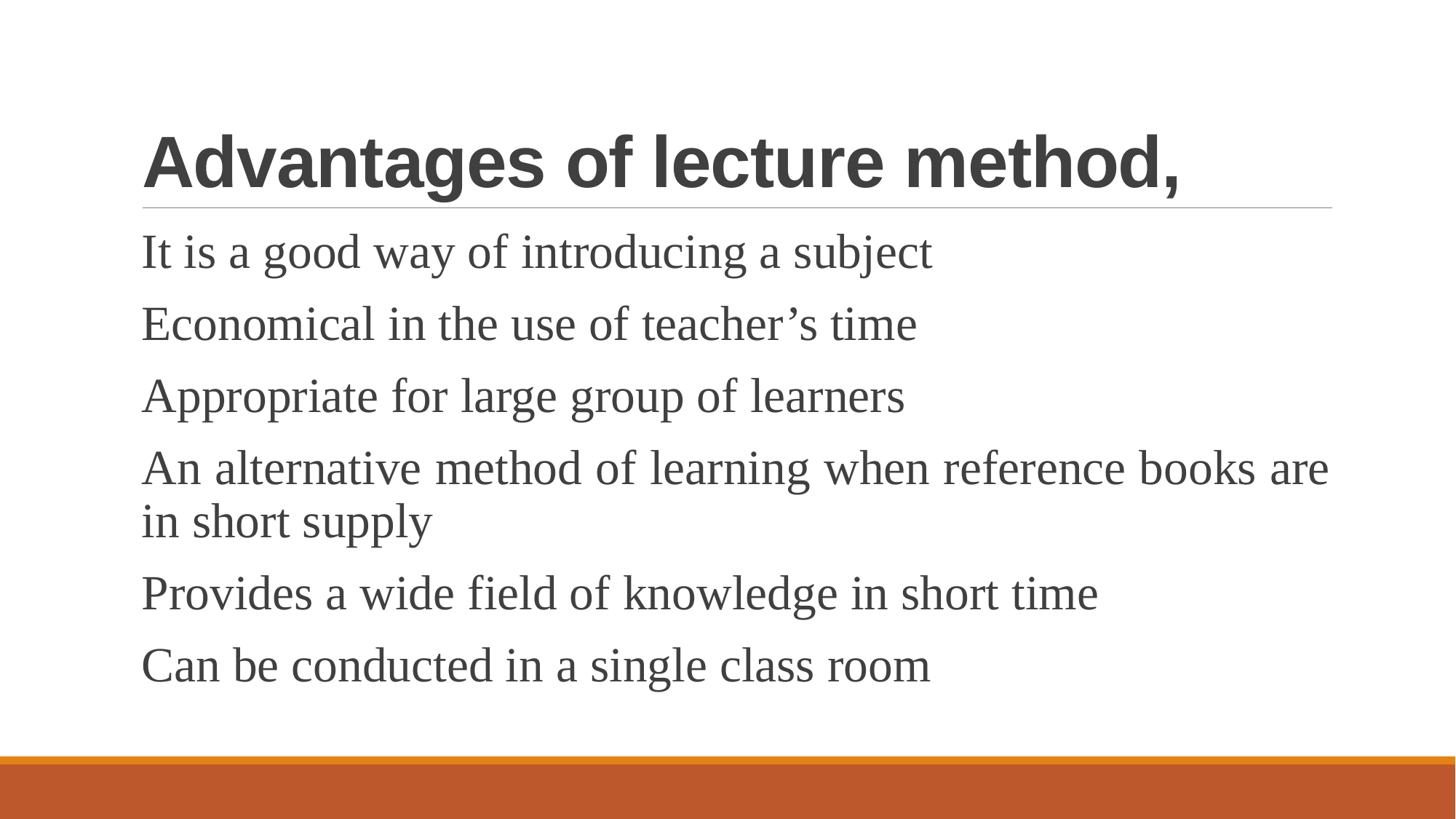

# Advantages of lecture method,
It is a good way of introducing a subject
Economical in the use of teacher’s time
Appropriate for large group of learners
An alternative method of learning when reference books are in short supply
Provides a wide field of knowledge in short time
Can be conducted in a single class room